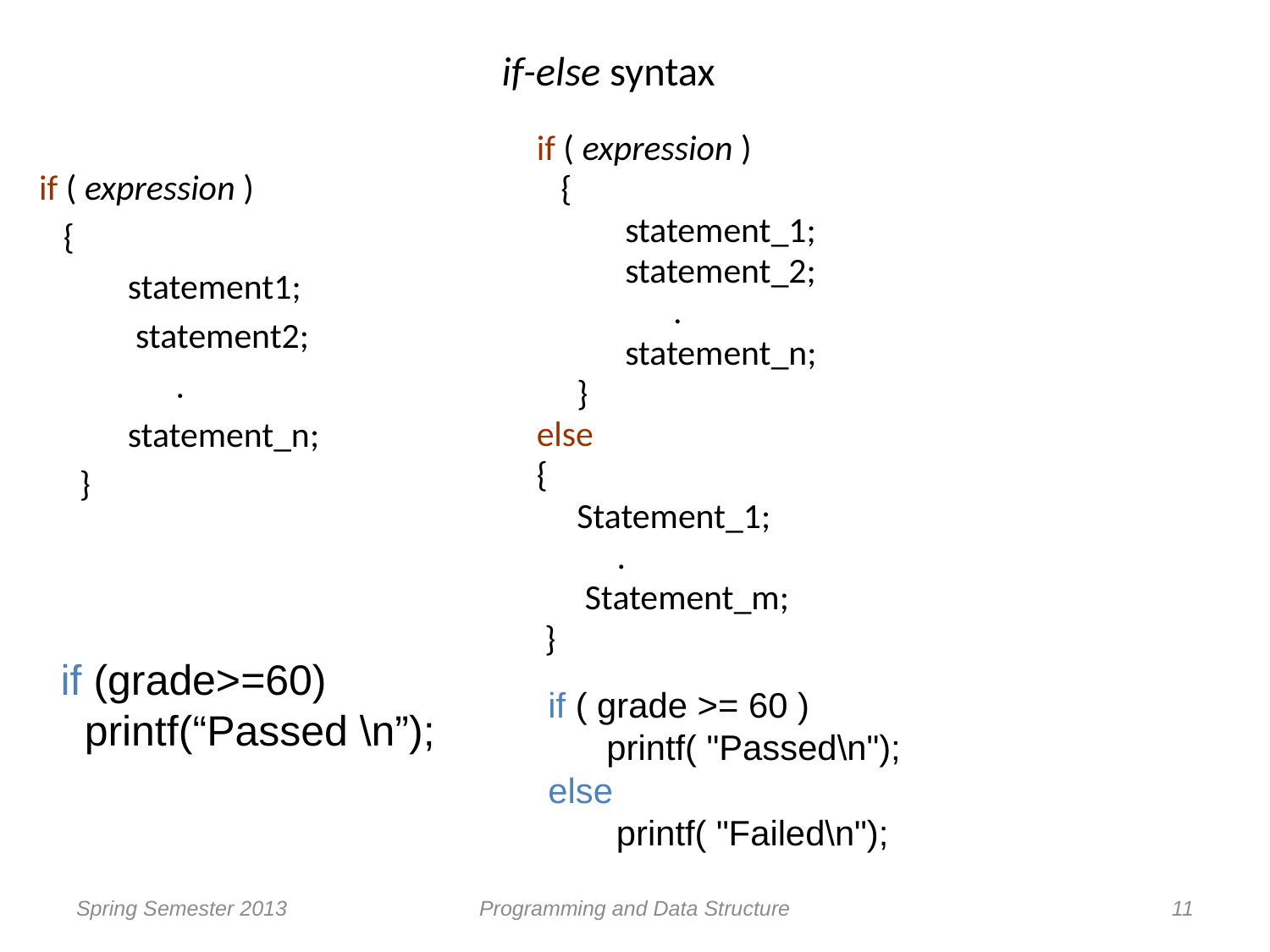

# if-else syntax
if ( expression )
   {
           statement_1;
           statement_2;
                 .
           statement_n;
     }
else
{
     Statement_1;
          .
      Statement_m;
 }

if ( expression )
   {
           statement1;
            statement2;
                 .
           statement_n;
     }
if (grade>=60)
  printf(“Passed \n”);
if ( grade >= 60 )
      printf( "Passed\n");
else
       printf( "Failed\n");
Spring Semester 2013
Programming and Data Structure
11